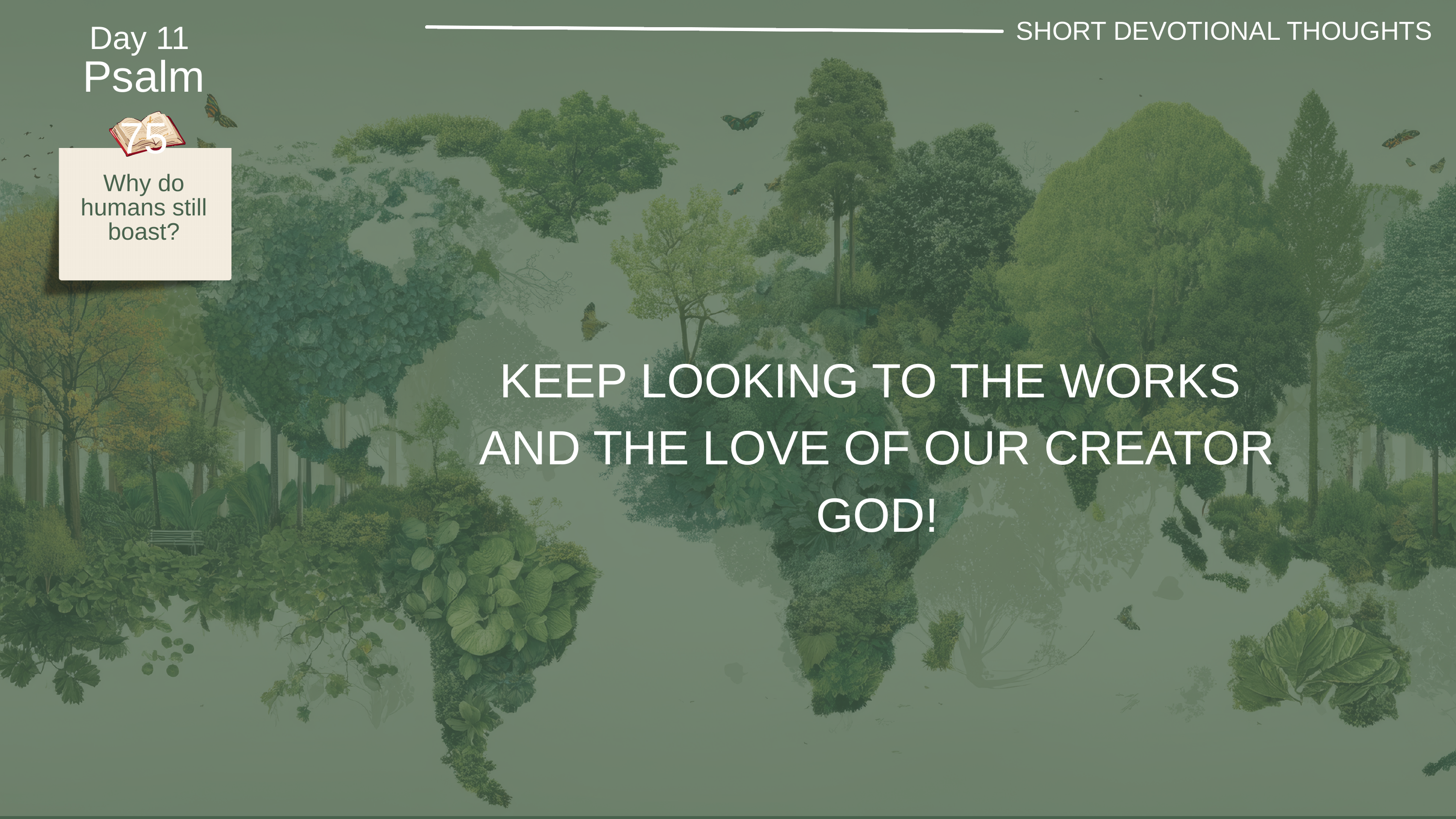

SHORT DEVOTIONAL THOUGHTS
Day 11

Psalm 75

Why do humans still boast?
KEEP LOOKING TO THE WORKS  AND THE LOVE OF OUR CREATOR GOD!